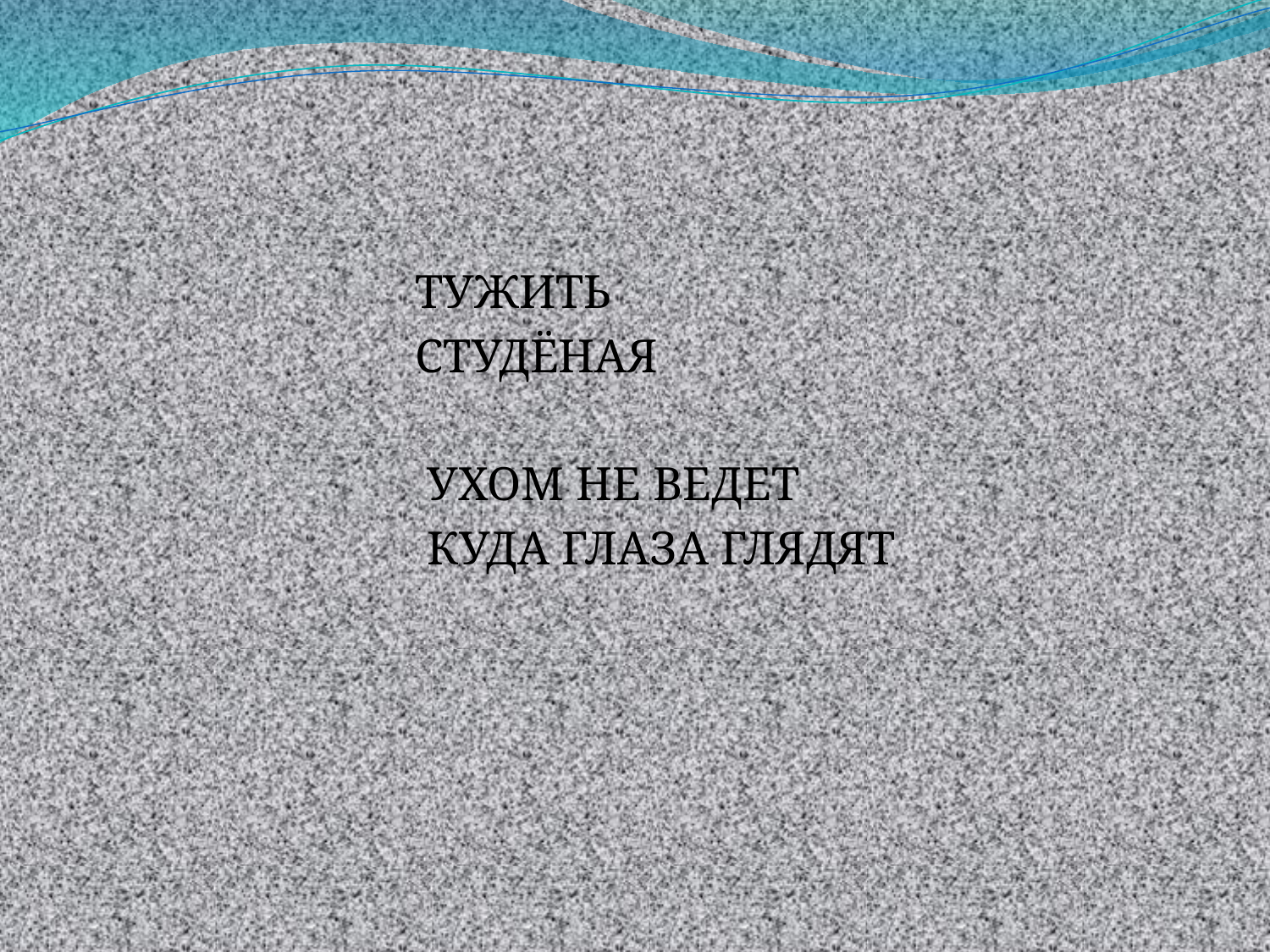

ТУЖИТЬ
                                  СТУДЁНАЯ

                                   УХОМ НЕ ВЕДЕТ
                                   КУДА ГЛАЗА ГЛЯДЯТ